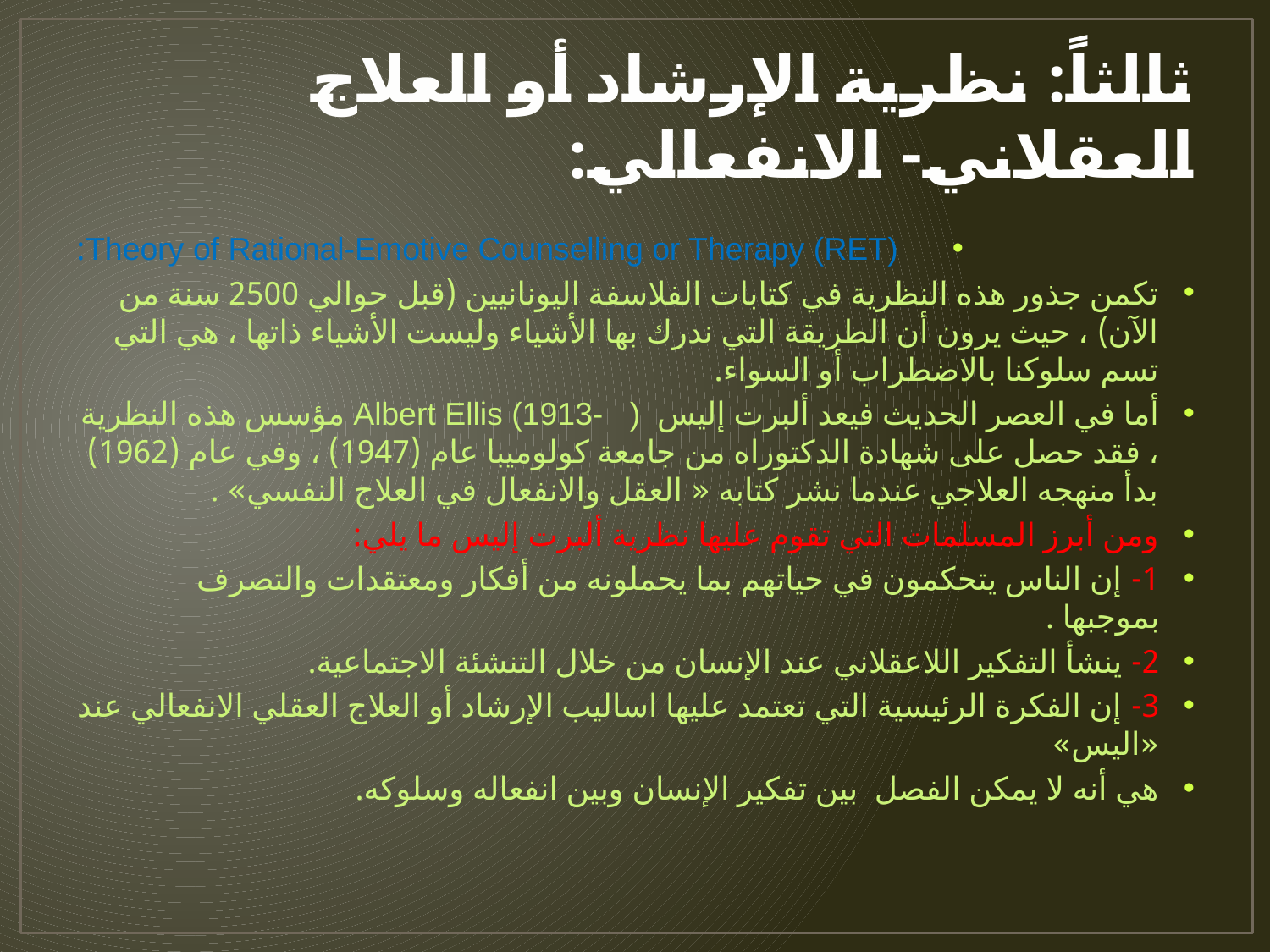

# ثالثاً: نظرية الإرشاد أو العلاج العقلاني- الانفعالي:
Theory of Rational-Emotive Counselling or Therapy (RET):
تكمن جذور هذه النظرية في كتابات الفلاسفة اليونانيين (قبل حوالي 2500 سنة من الآن) ، حيث يرون أن الطريقة التي ندرك بها الأشياء وليست الأشياء ذاتها ، هي التي تسم سلوكنا بالاضطراب أو السواء.
أما في العصر الحديث فيعد ألبرت إليس  Albert Ellis (1913-   ) مؤسس هذه النظرية ، فقد حصل على شهادة الدكتوراه من جامعة كولوميبا عام (1947) ، وفي عام (1962) بدأ منهجه العلاجي عندما نشر كتابه « العقل والانفعال في العلاج النفسي» .
ومن أبرز المسلمات التي تقوم عليها نظرية ألبرت إليس ما يلي:
1- إن الناس يتحكمون في حياتهم بما يحملونه من أفكار ومعتقدات والتصرف بموجبها .
2- ينشأ التفكير اللاعقلاني عند الإنسان من خلال التنشئة الاجتماعية.
3- إن الفكرة الرئيسية التي تعتمد عليها اساليب الإرشاد أو العلاج العقلي الانفعالي عند «اليس»
هي أنه لا يمكن الفصل  بين تفكير الإنسان وبين انفعاله وسلوكه.